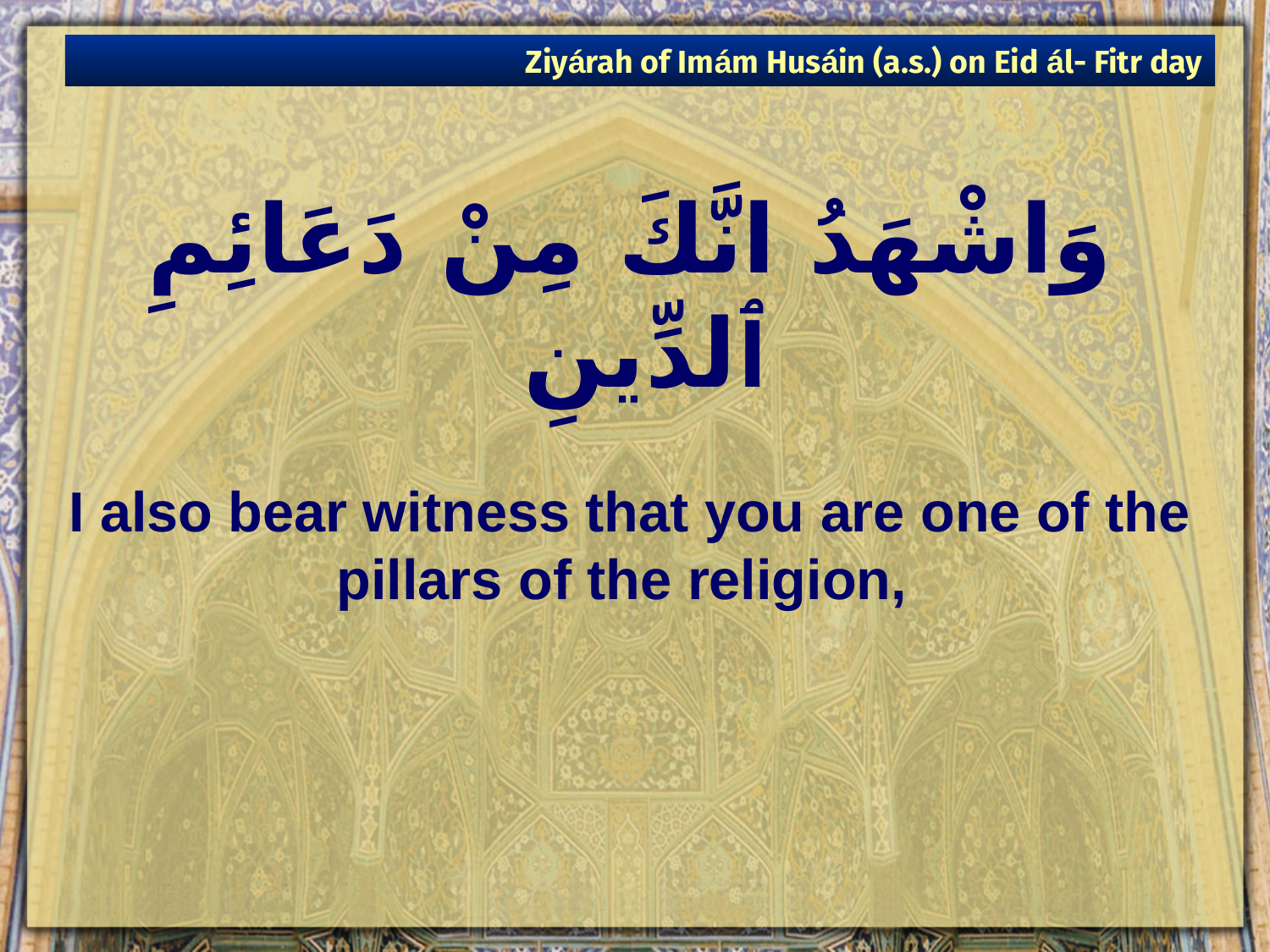

Ziyárah of Imám Husáin (a.s.) on Eid ál- Fitr day
# وَاشْهَدُ انَّكَ مِنْ دَعَائِمِ ٱلدِّينِ
I also bear witness that you are one of the pillars of the religion,